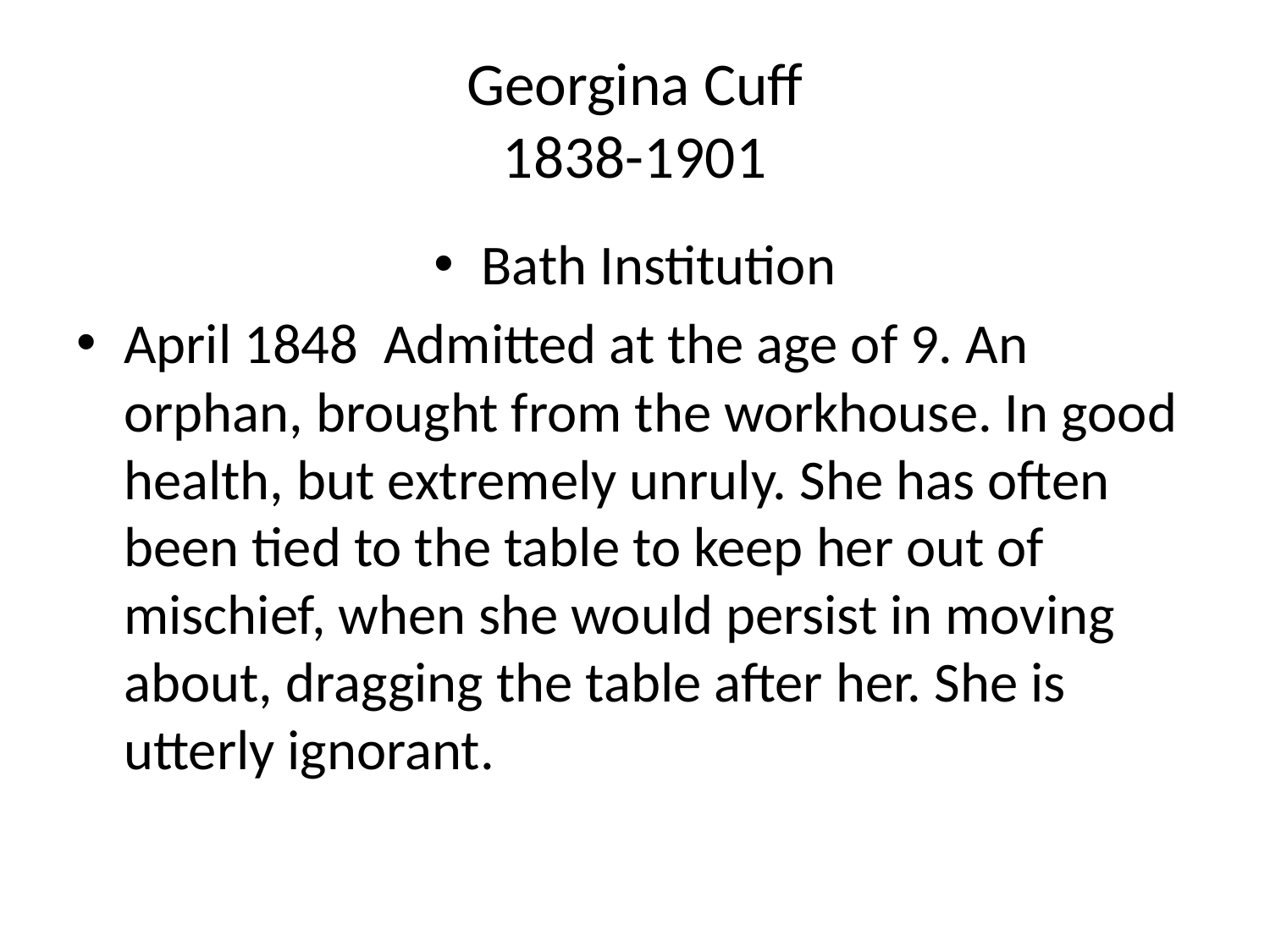

# Georgina Cuff 1838-1901
Bath Institution
April 1848  Admitted at the age of 9. An orphan, brought from the workhouse. In good health, but extremely unruly. She has often been tied to the table to keep her out of mischief, when she would persist in moving about, dragging the table after her. She is utterly ignorant.